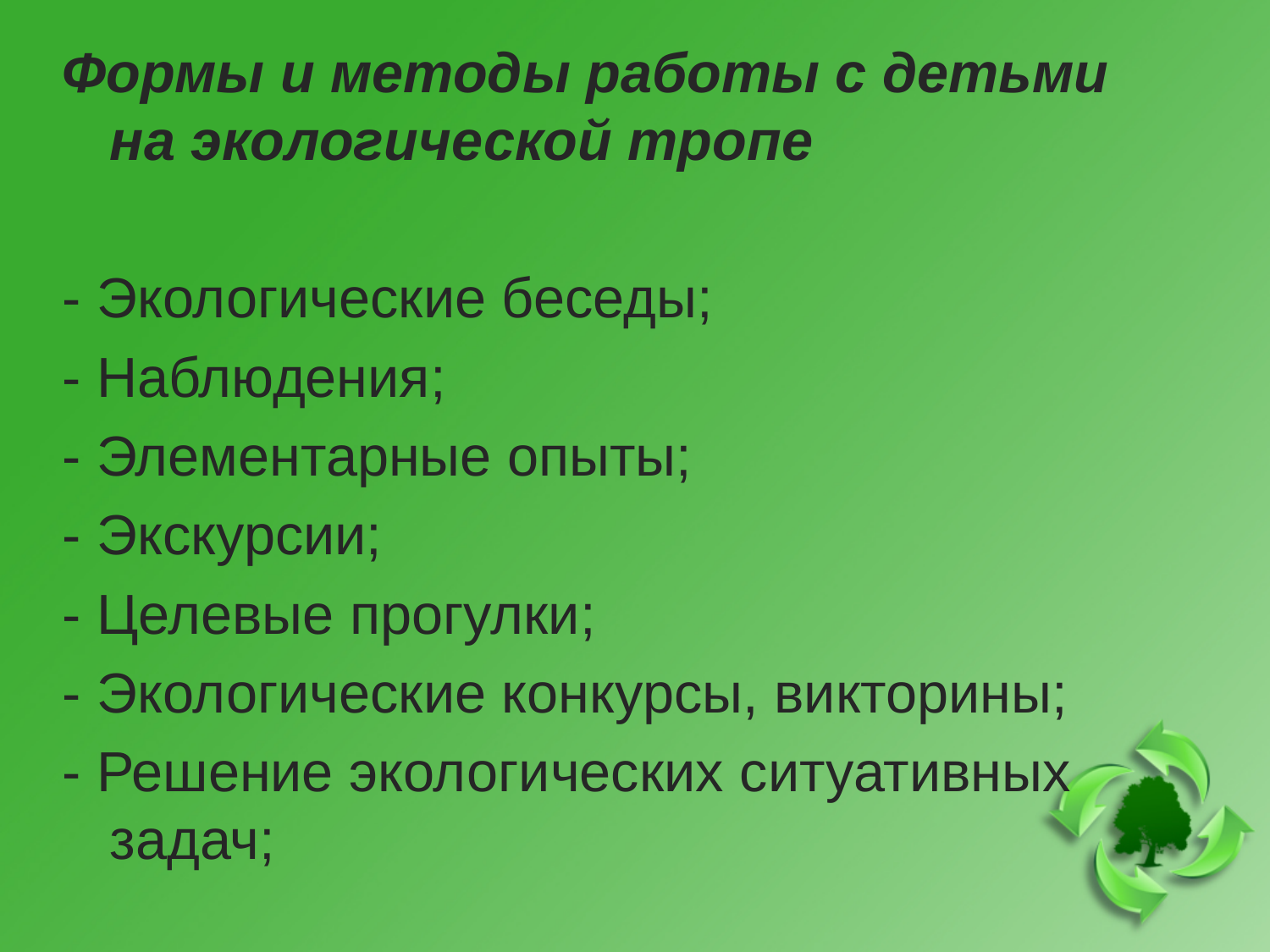

Формы и методы работы с детьми на экологической тропе

- Экологические беседы;
- Наблюдения;
- Элементарные опыты;
- Экскурсии;
- Целевые прогулки;
- Экологические конкурсы, викторины;
- Решение экологических ситуативных задач;